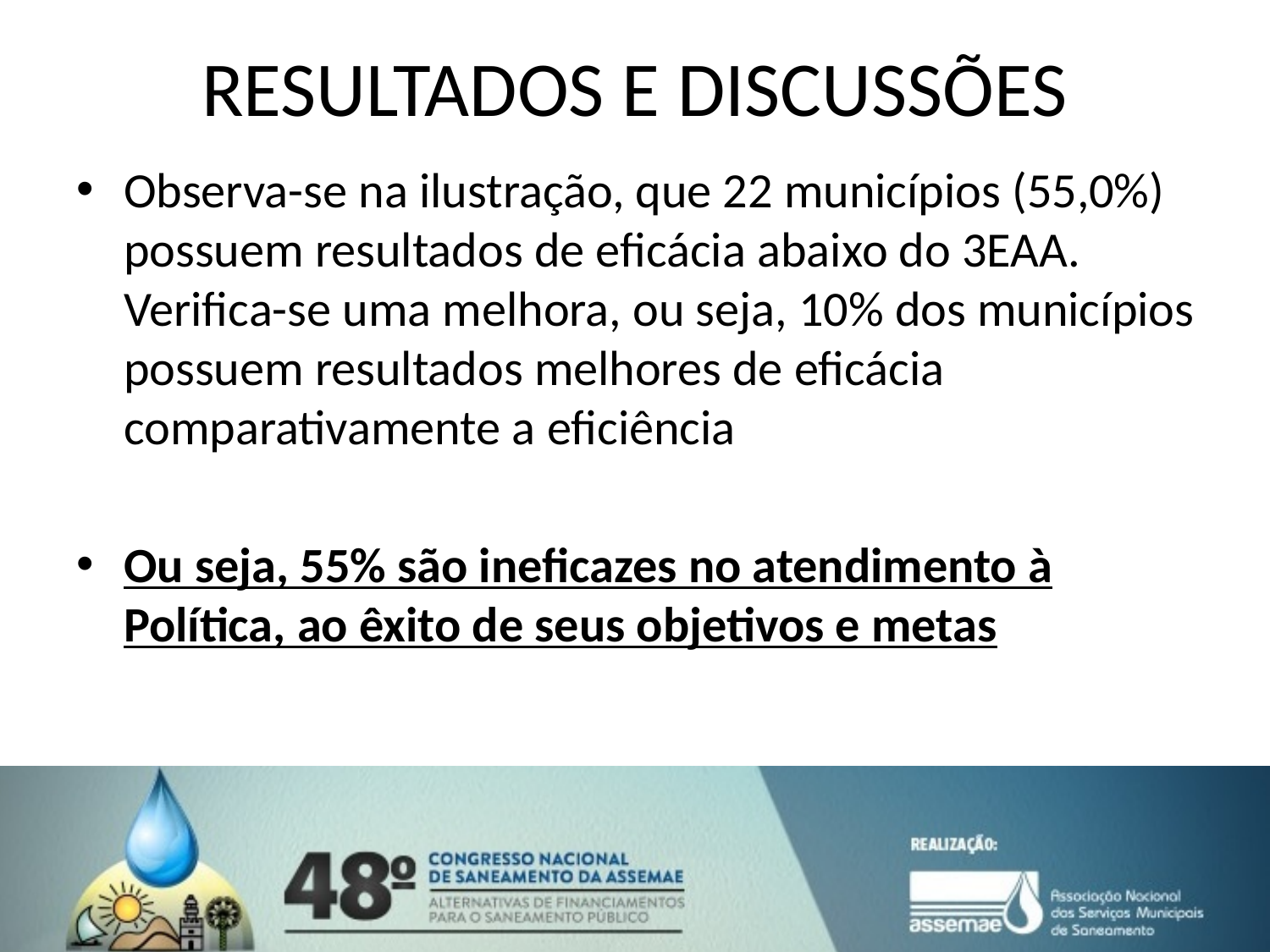

# RESULTADOS E DISCUSSÕES
Observa-se na ilustração, que 22 municípios (55,0%) possuem resultados de eficácia abaixo do 3EAA. Verifica-se uma melhora, ou seja, 10% dos municípios possuem resultados melhores de eficácia comparativamente a eficiência

Ou seja, 55% são ineficazes no atendimento à Política, ao êxito de seus objetivos e metas